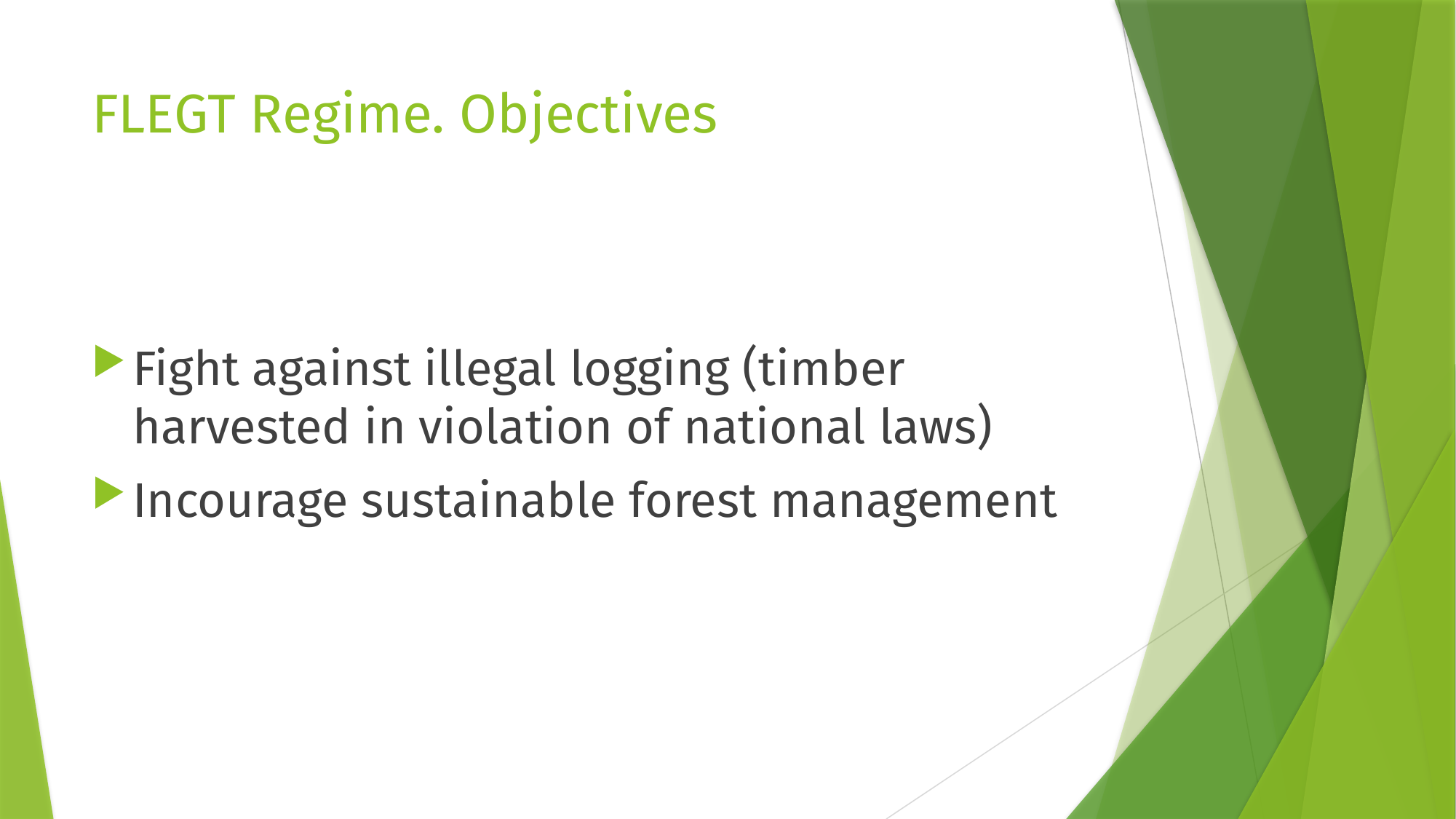

# FLEGT Regime. Objectives

Fight against illegal logging (timber harvested in violation of national laws)
Incourage sustainable forest management